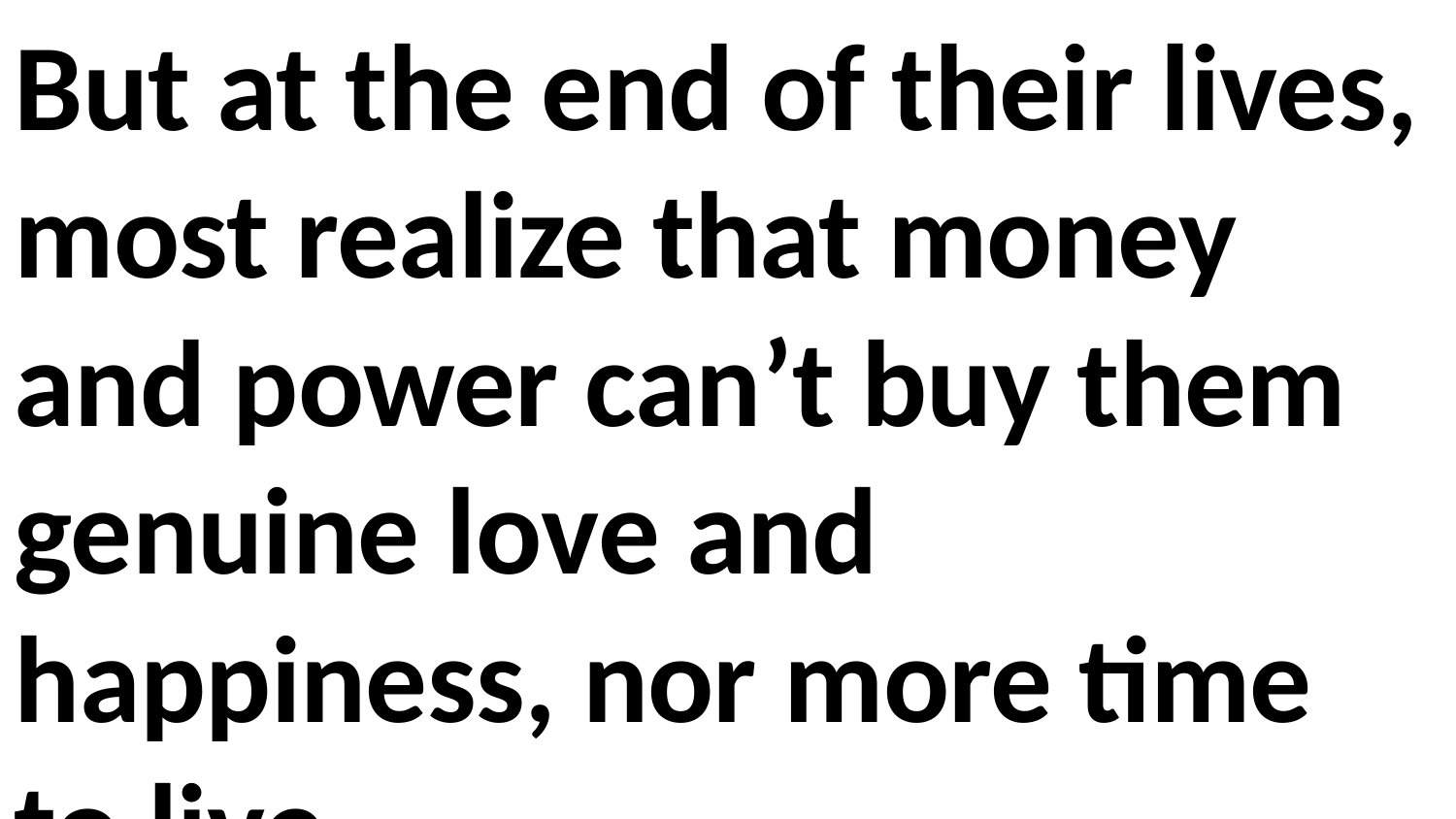

But at the end of their lives, most realize that money and power can’t buy them genuine love and happiness, nor more time to live.